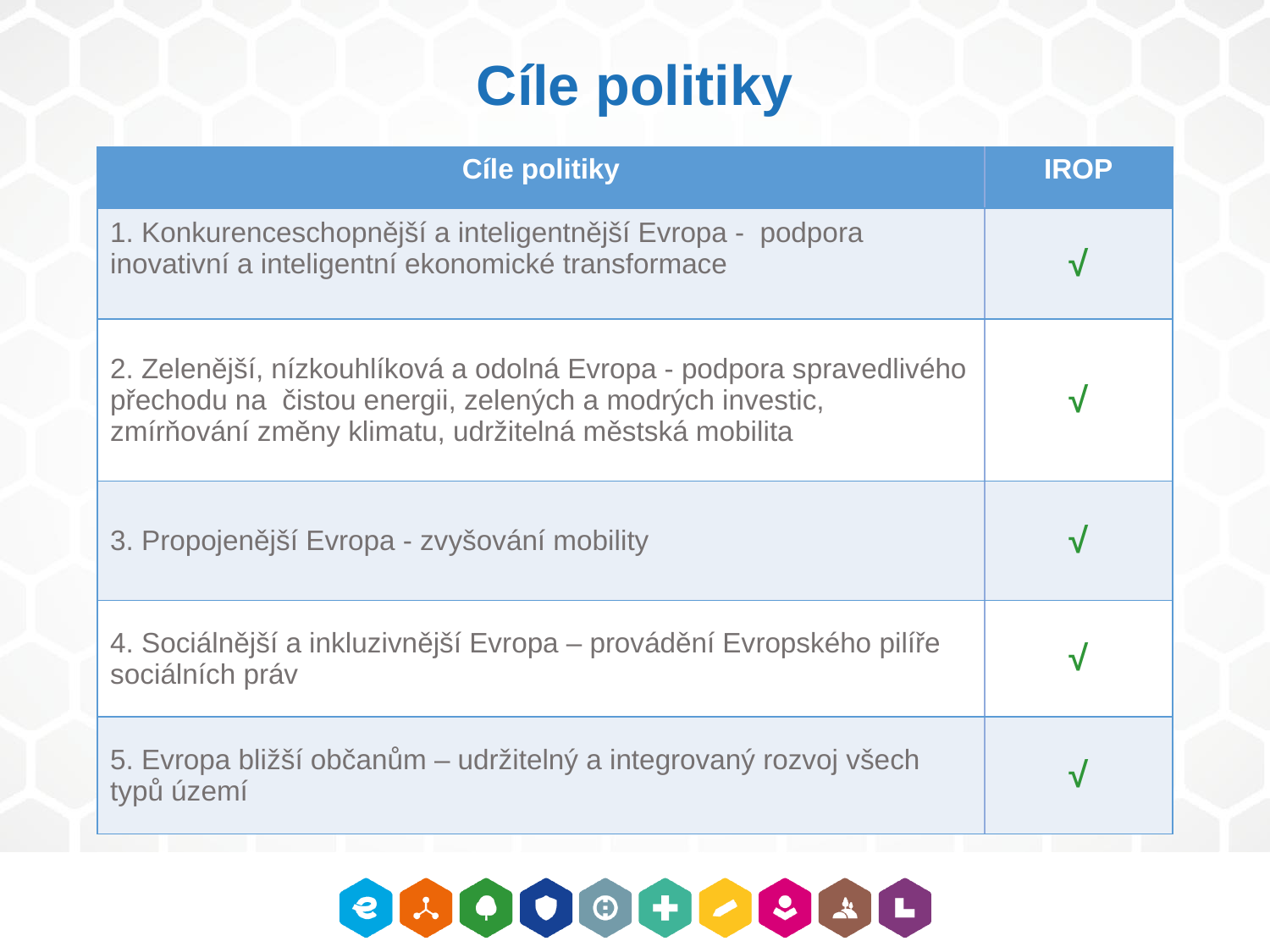

# Cíle politiky
| Cíle politiky | IROP |
| --- | --- |
| 1. Konkurenceschopnější a inteligentnější Evropa - podpora inovativní a inteligentní ekonomické transformace | √ |
| 2. Zelenější, nízkouhlíková a odolná Evropa - podpora spravedlivého přechodu na čistou energii, zelených a modrých investic, zmírňování změny klimatu, udržitelná městská mobilita | √ |
| 3. Propojenější Evropa - zvyšování mobility | √ |
| 4. Sociálnější a inkluzivnější Evropa – provádění Evropského pilíře sociálních práv | √ |
| 5. Evropa bližší občanům – udržitelný a integrovaný rozvoj všech typů území | √ |